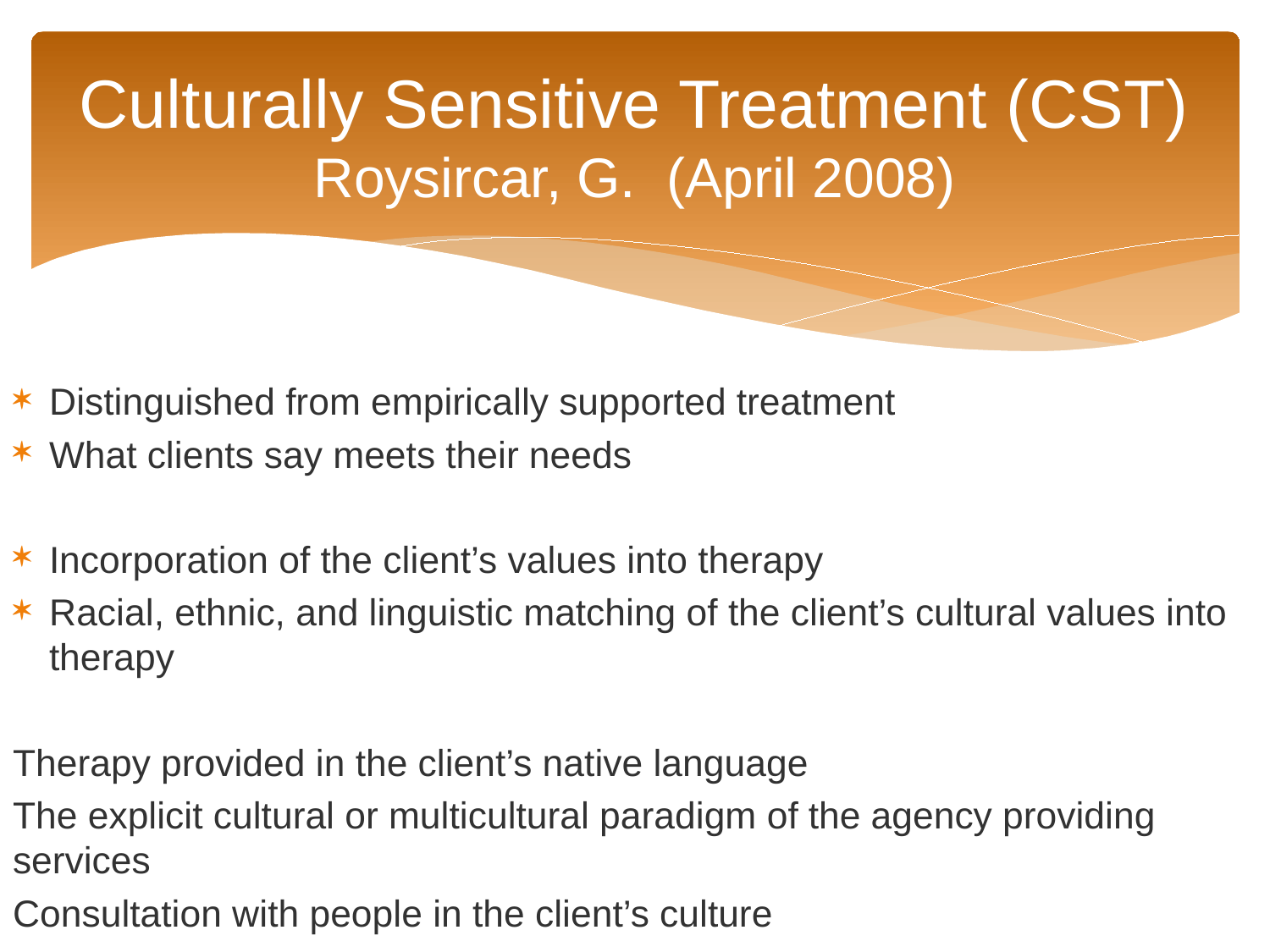

# Culturally Sensitive Treatment (CST) Roysircar, G.  (April 2008)
Distinguished from empirically supported treatment
What clients say meets their needs

Incorporation of the client’s values into therapy
Racial, ethnic, and linguistic matching of the client’s cultural values into therapy

Therapy provided in the client’s native language
The explicit cultural or multicultural paradigm of the agency providing services
Consultation with people in the client’s culture